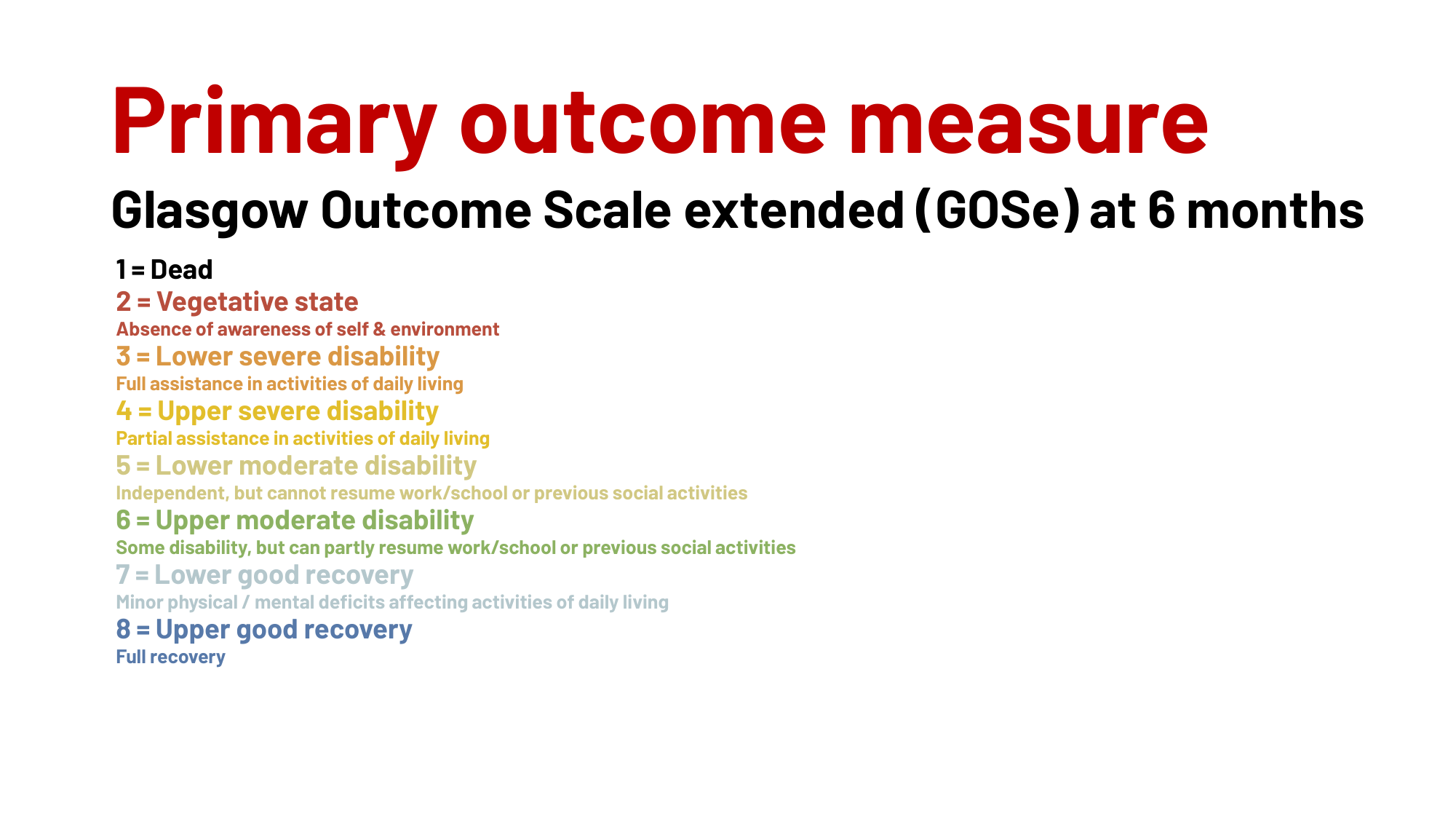

# Primary outcome measure
Glasgow Outcome Scale extended (GOSe) at 6 months

1 = Dead
2 = Vegetative state
	Absence of awareness of self & environment
3 = Lower severe disability
	Full assistance in activities of daily living
4 = Upper severe disability
	Partial assistance in activities of daily living
5 = Lower moderate disability
	Independent, but cannot resume work/school or previous social activities
6 = Upper moderate disability
	Some disability, but can partly resume work/school or previous social activities
7 = Lower good recovery
	Minor physical / mental deficits affecting activities of daily living
8 = Upper good recovery
	Full recovery